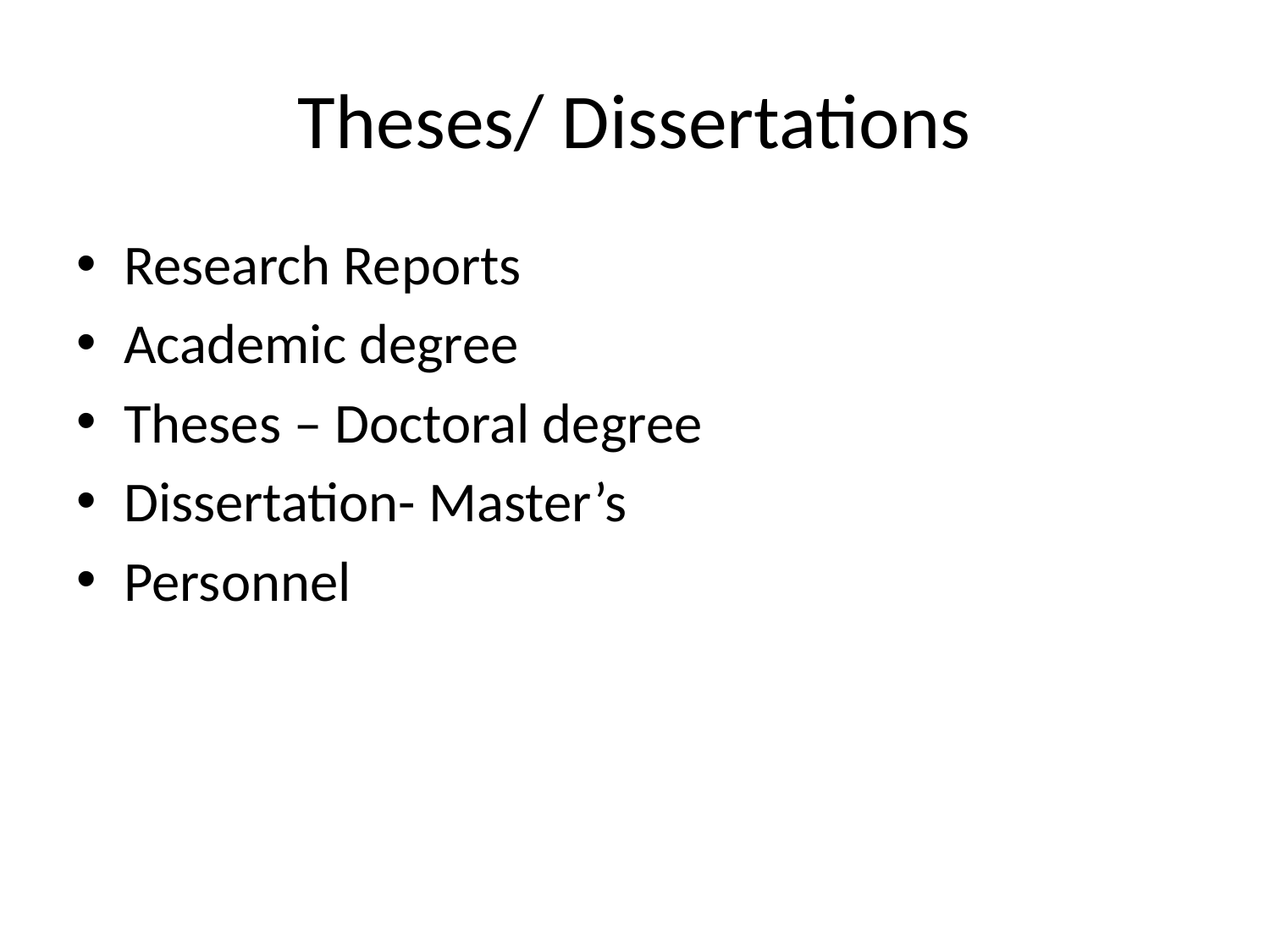

# Theses/ Dissertations
Research Reports
Academic degree
Theses – Doctoral degree
Dissertation- Master’s
Personnel